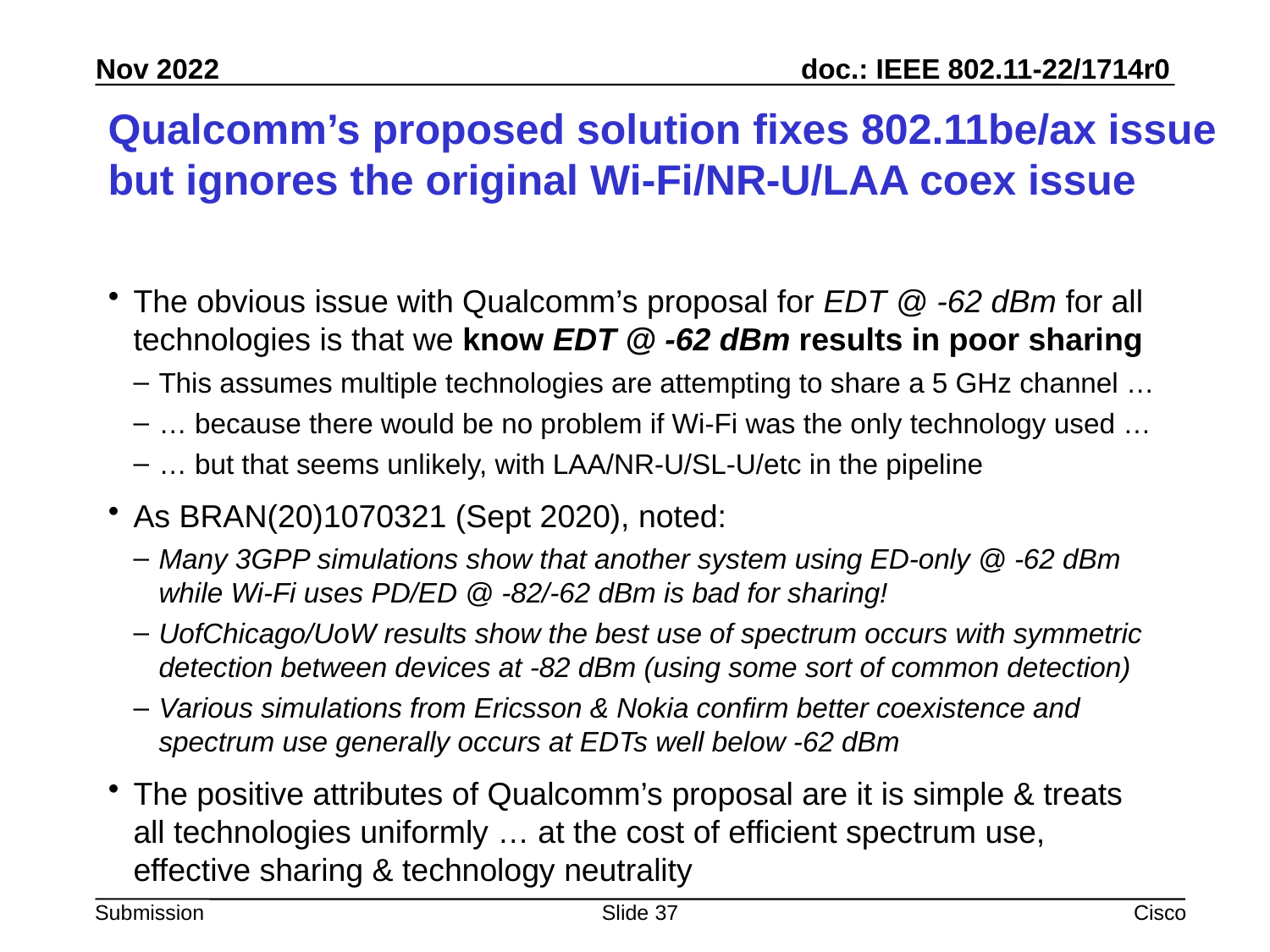

# Qualcomm’s proposed solution fixes 802.11be/ax issue but ignores the original Wi-Fi/NR-U/LAA coex issue
The obvious issue with Qualcomm’s proposal for EDT @ -62 dBm for all technologies is that we know EDT @ -62 dBm results in poor sharing
This assumes multiple technologies are attempting to share a 5 GHz channel …
… because there would be no problem if Wi-Fi was the only technology used …
… but that seems unlikely, with LAA/NR-U/SL-U/etc in the pipeline
As BRAN(20)1070321 (Sept 2020), noted:
Many 3GPP simulations show that another system using ED-only @ -62 dBm while Wi-Fi uses PD/ED @ -82/-62 dBm is bad for sharing!
UofChicago/UoW results show the best use of spectrum occurs with symmetric detection between devices at -82 dBm (using some sort of common detection)
Various simulations from Ericsson & Nokia confirm better coexistence and spectrum use generally occurs at EDTs well below -62 dBm
The positive attributes of Qualcomm’s proposal are it is simple & treats all technologies uniformly … at the cost of efficient spectrum use,  effective sharing & technology neutrality
Slide 37
Cisco